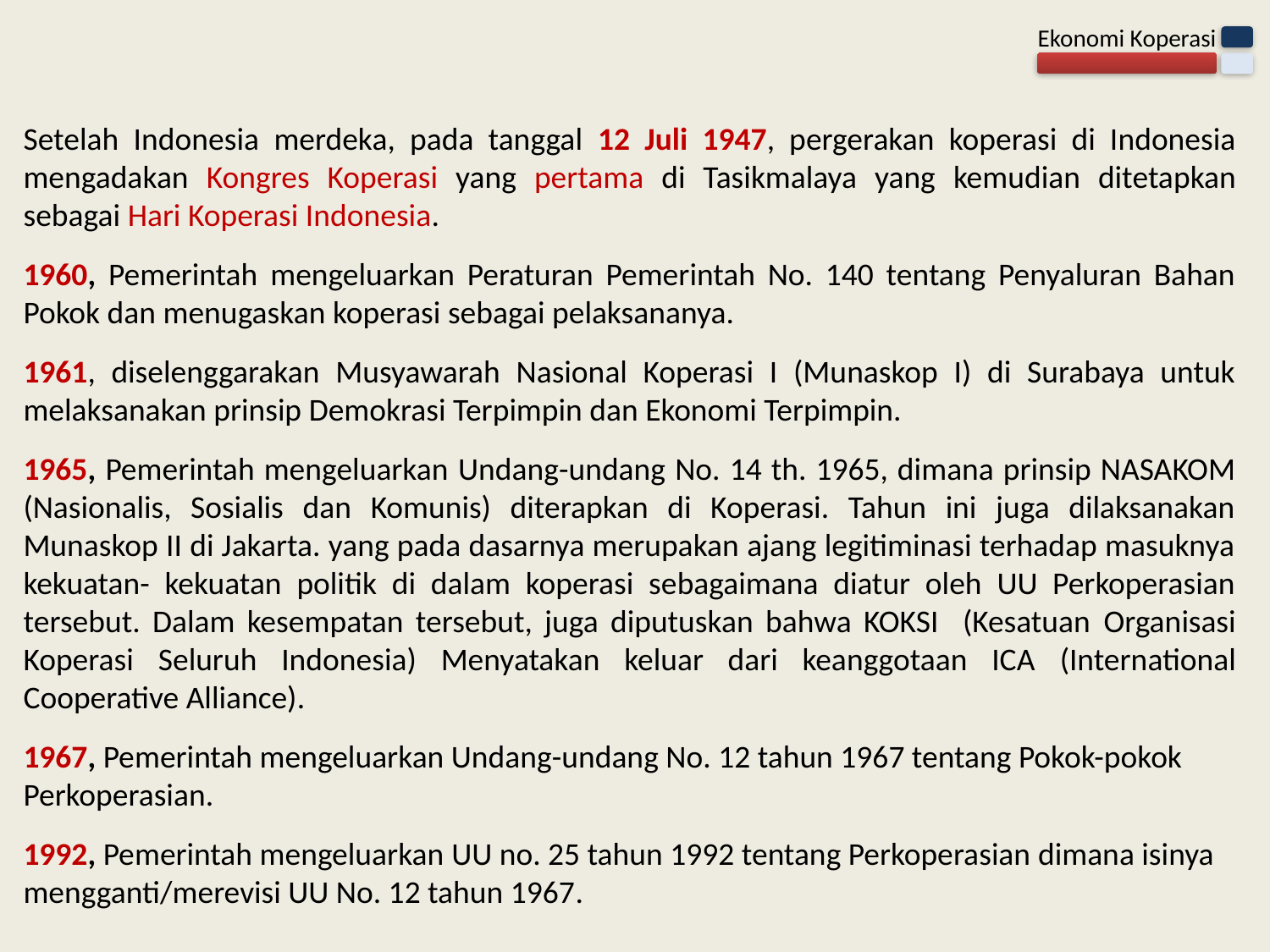

Setelah Indonesia merdeka, pada tanggal 12 Juli 1947, pergerakan koperasi di Indonesia mengadakan Kongres Koperasi yang pertama di Tasikmalaya yang kemudian ditetapkan sebagai Hari Koperasi Indonesia.
1960, Pemerintah mengeluarkan Peraturan Pemerintah No. 140 tentang Penyaluran Bahan Pokok dan menugaskan koperasi sebagai pelaksananya.
1961, diselenggarakan Musyawarah Nasional Koperasi I (Munaskop I) di Surabaya untuk melaksanakan prinsip Demokrasi Terpimpin dan Ekonomi Terpimpin.
1965, Pemerintah mengeluarkan Undang-undang No. 14 th. 1965, dimana prinsip NASAKOM (Nasionalis, Sosialis dan Komunis) diterapkan di Koperasi. Tahun ini juga dilaksanakan Munaskop II di Jakarta. yang pada dasarnya merupakan ajang legitiminasi terhadap masuknya kekuatan- kekuatan politik di dalam koperasi sebagaimana diatur oleh UU Perkoperasian tersebut. Dalam kesempatan tersebut, juga diputuskan bahwa KOKSI  (Kesatuan Organisasi Koperasi Seluruh Indonesia) Menyatakan keluar dari keanggotaan ICA (International Cooperative Alliance).
1967, Pemerintah mengeluarkan Undang-undang No. 12 tahun 1967 tentang Pokok-pokok Perkoperasian.
1992, Pemerintah mengeluarkan UU no. 25 tahun 1992 tentang Perkoperasian dimana isinya mengganti/merevisi UU No. 12 tahun 1967.